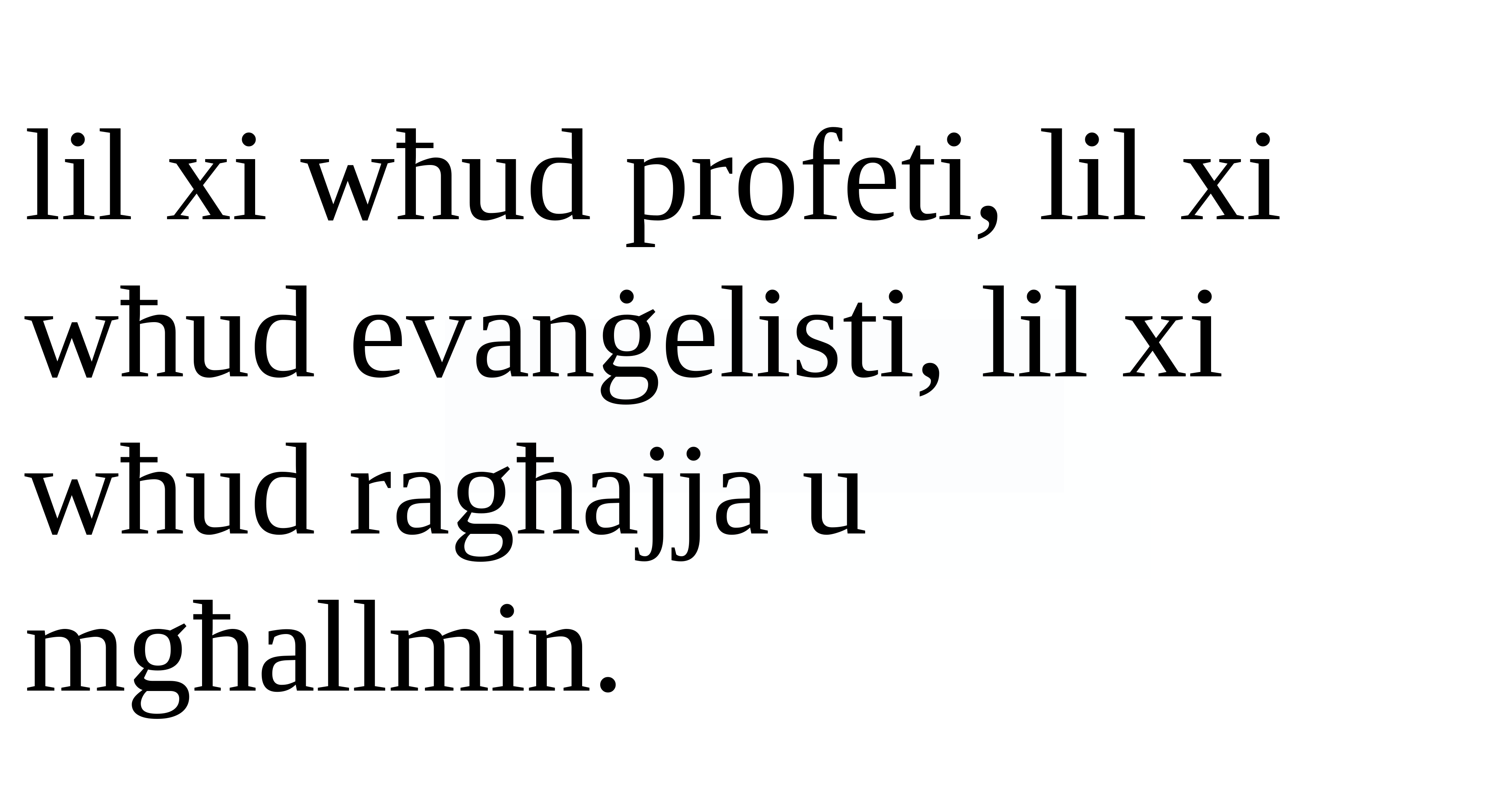

lil xi wħud profeti, lil xi wħud evanġelisti, lil xi wħud ragħajja u mgħallmin.